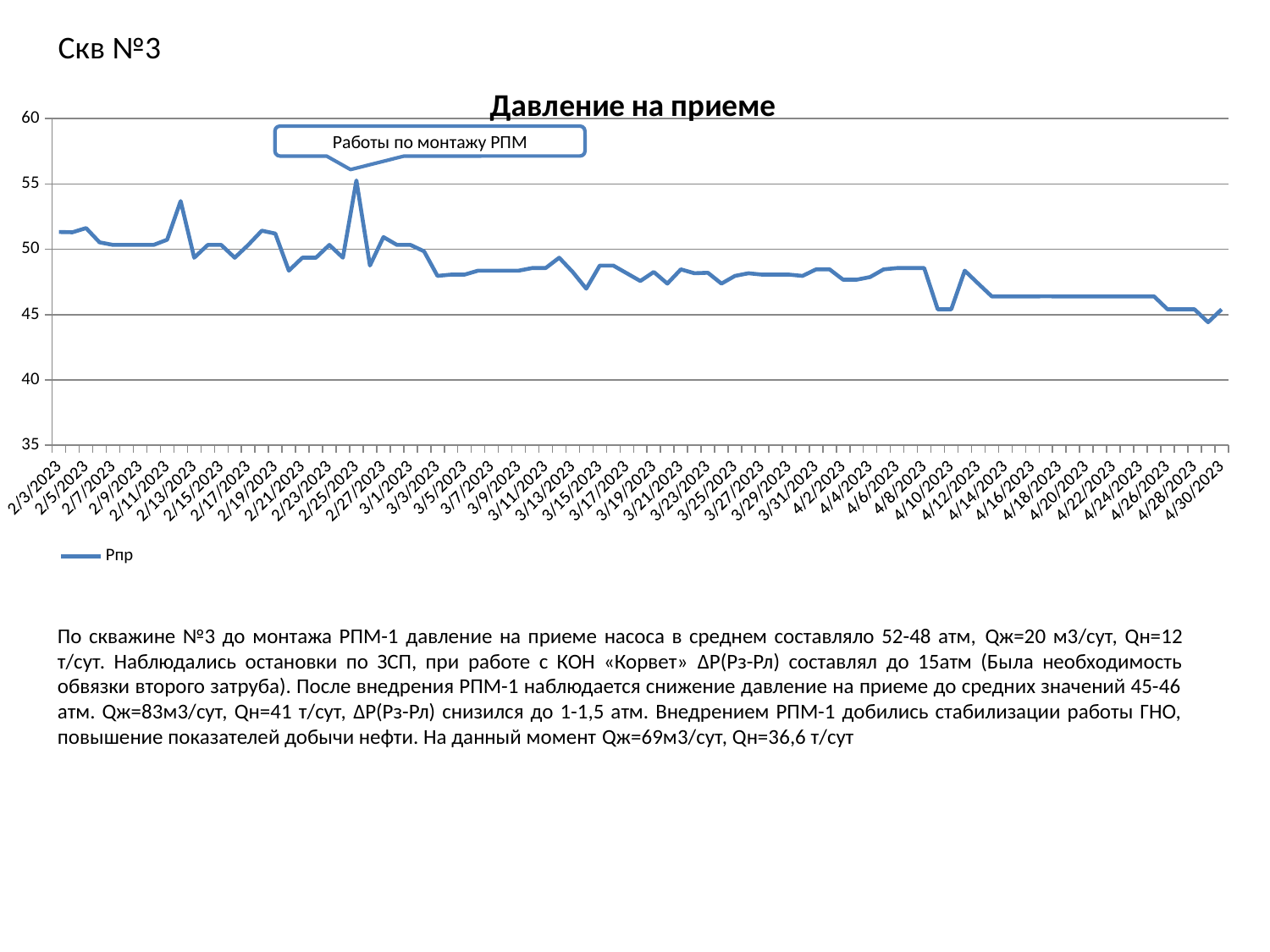

Скв №3

### Chart: Давление на приеме

| Category | Рпр |
|---|---|
| 44960 | 51.32 |
| 44961 | 51.3 |
| 44962 | 51.62 |
| 44963 | 50.53 |
| 44964 | 50.33 |
| 44965 | 50.33 |
| 44966 | 50.33 |
| 44967 | 50.33 |
| 44968 | 50.73 |
| 44969 | 53.69 |
| 44970 | 49.35 |
| 44971 | 50.33 |
| 44972 | 50.33 |
| 44973 | 49.35 |
| 44974 | 50.33 |
| 44975 | 51.42 |
| 44976 | 51.2 |
| 44977 | 48.36 |
| 44978 | 49.35 |
| 44979 | 49.35 |
| 44980 | 50.33 |
| 44981 | 49.35 |
| 44982 | 55.27 |
| 44983 | 48.75 |
| 44984 | 50.93 |
| 44985 | 50.33 |
| 44986 | 50.33 |
| 44987 | 49.84 |
| 44988 | 47.96 |
| 44989 | 48.06 |
| 44990 | 48.06 |
| 44991 | 48.36 |
| 44992 | 48.36 |
| 44993 | 48.36 |
| 44994 | 48.36 |
| 44995 | 48.56 |
| 44996 | 48.56 |
| 44997 | 49.35 |
| 44998 | 48.26 |
| 44999 | 46.98 |
| 45000 | 48.75 |
| 45001 | 48.75 |
| 45002 | 48.16 |
| 45003 | 47.57 |
| 45004 | 48.26 |
| 45005 | 47.37 |
| 45006 | 48.46 |
| 45007 | 48.16 |
| 45008 | 48.2 |
| 45009 | 47.37 |
| 45010 | 47.96 |
| 45011 | 48.16 |
| 45012 | 48.06 |
| 45013 | 48.06 |
| 45014 | 48.06 |
| 45015 | 47.96 |
| 45016 | 48.46 |
| 45017 | 48.46 |
| 45018 | 47.67 |
| 45019 | 47.67 |
| 45020 | 47.87 |
| 45021 | 48.46 |
| 45022 | 48.56 |
| 45023 | 48.56 |
| 45024 | 48.56 |
| 45025 | 45.4 |
| 45026 | 45.4 |
| 45027 | 48.36 |
| 45028 | 47.37 |
| 45029 | 46.39 |
| 45030 | 46.39 |
| 45031 | 46.39 |
| 45032 | 46.39 |
| 45033 | 46.4 |
| 45034 | 46.39 |
| 45035 | 46.39 |
| 45036 | 46.39 |
| 45037 | 46.39 |
| 45038 | 46.39 |
| 45039 | 46.39 |
| 45040 | 46.39 |
| 45041 | 46.39 |
| 45042 | 45.4 |
| 45043 | 45.4 |
| 45044 | 45.4 |
| 45045 | 44.41 |
| 45046 | 45.4 |
Работы по монтажу РПМ
По скважине №3 до монтажа РПМ-1 давление на приеме насоса в среднем составляло 52-48 атм, Qж=20 м3/сут, Qн=12 т/сут. Наблюдались остановки по ЗСП, при работе с КОН «Корвет» ΔР(Рз-Рл) составлял до 15атм (Была необходимость обвязки второго затруба). После внедрения РПМ-1 наблюдается снижение давление на приеме до средних значений 45-46 атм. Qж=83м3/сут, Qн=41 т/сут, ΔР(Рз-Рл) снизился до 1-1,5 атм. Внедрением РПМ-1 добились стабилизации работы ГНО, повышение показателей добычи нефти. На данный момент Qж=69м3/сут, Qн=36,6 т/сут